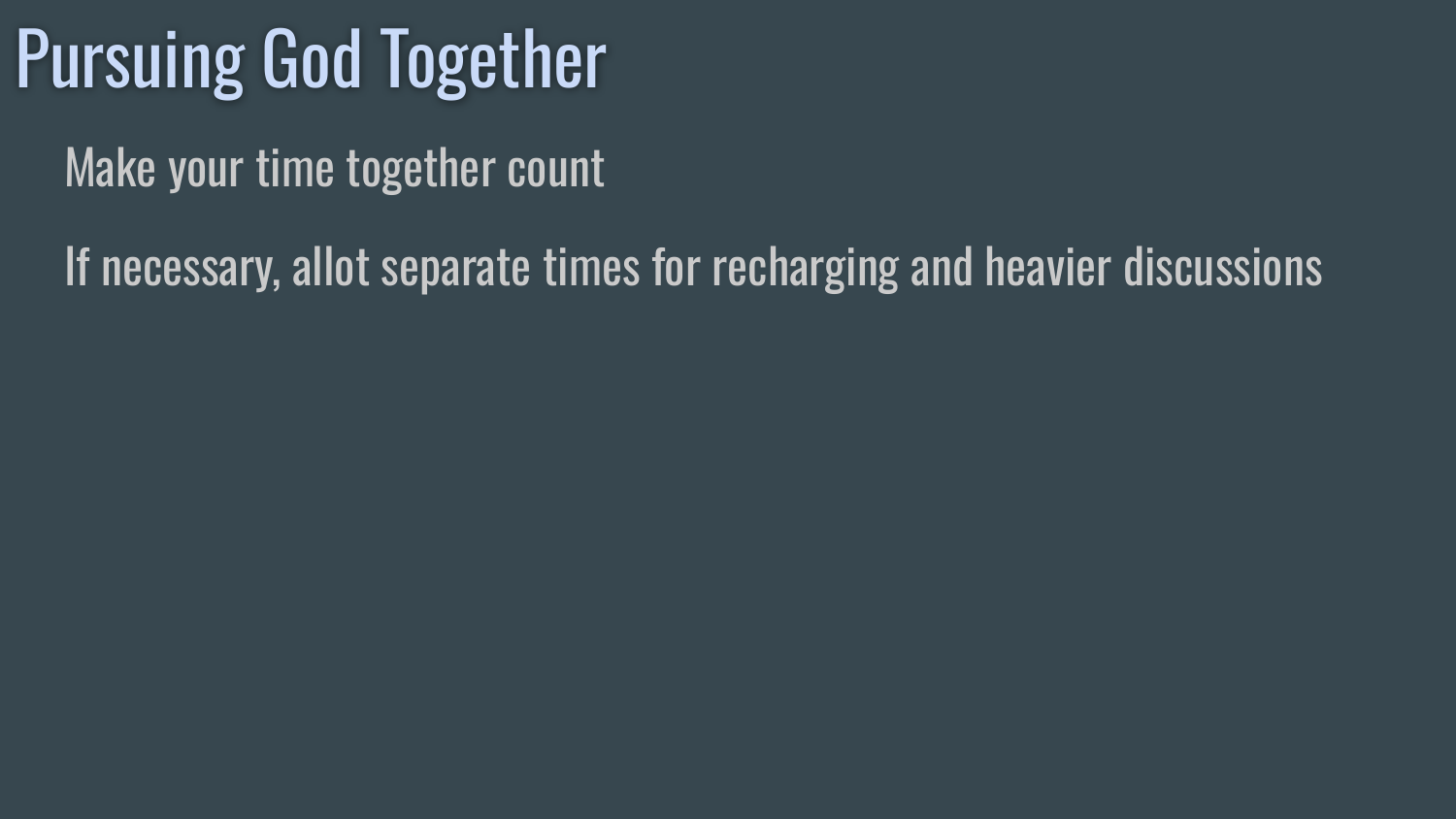

# Pursuing God Together
Make your time together count
If necessary, allot separate times for recharging and heavier discussions